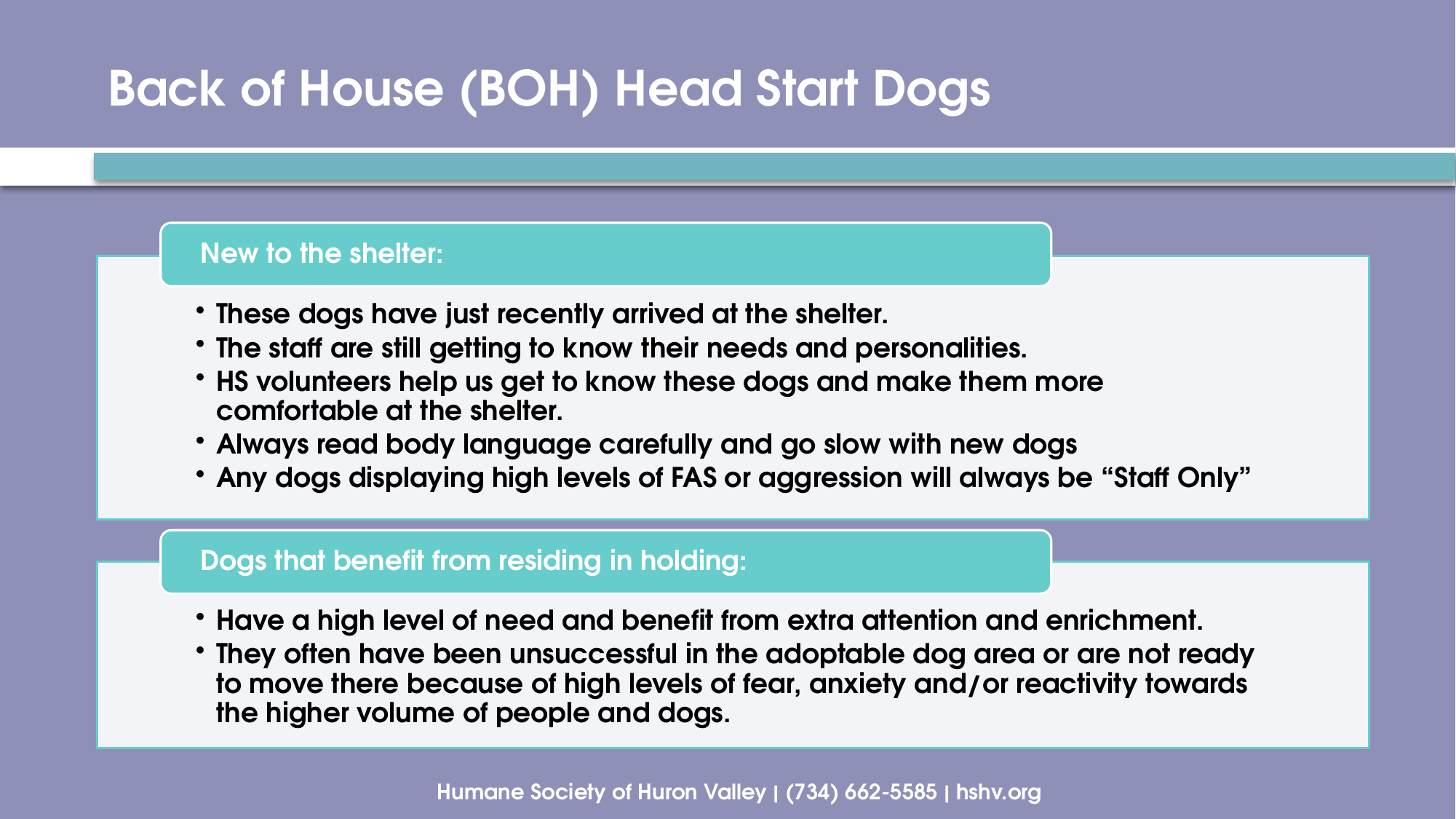

# Back of House (BOH) Head Start Dogs
These dogs have just recently arrived at the shelter.
The staff are still getting to know their needs and personalities.
HS volunteers help us get to know these dogs and make them more comfortable at the shelter.
Always read body language carefully and go slow with new dogs
Any dogs displaying high levels of FAS or aggression will always be “Staff Only”
New to the shelter:
Have a high level of need and benefit from extra attention and enrichment.
They often have been unsuccessful in the adoptable dog area or are not ready to move there because of high levels of fear, anxiety and/or reactivity towards the higher volume of people and dogs.
Dogs that benefit from residing in holding: